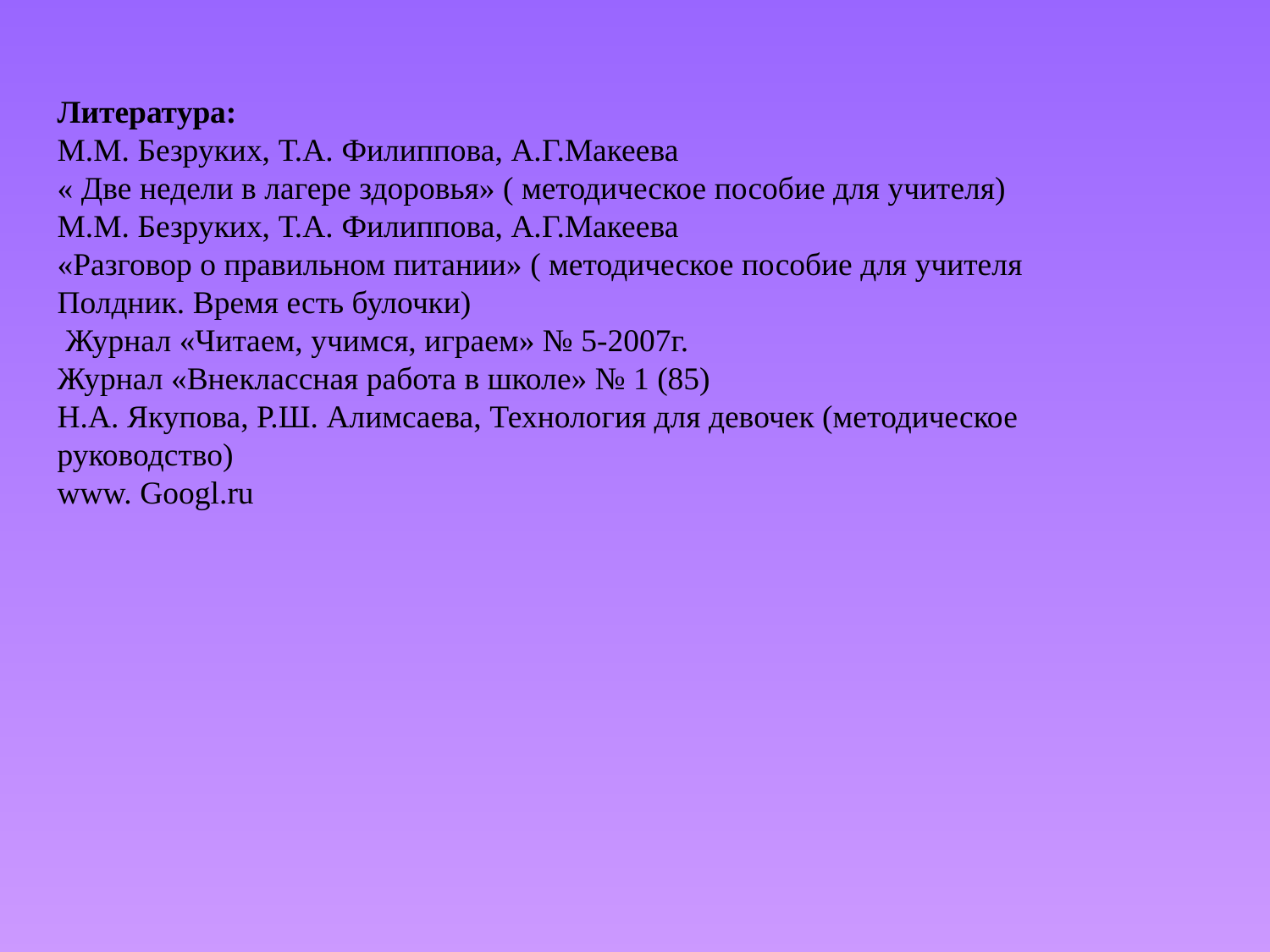

Литература:
М.М. Безруких, Т.А. Филиппова, А.Г.Макеева
« Две недели в лагере здоровья» ( методическое пособие для учителя)
М.М. Безруких, Т.А. Филиппова, А.Г.Макеева
«Разговор о правильном питании» ( методическое пособие для учителя Полдник. Время есть булочки)
 Журнал «Читаем, учимся, играем» № 5-2007г.
Журнал «Внеклассная работа в школе» № 1 (85)
Н.А. Якупова, Р.Ш. Алимсаева, Технология для девочек (методическое руководство)
www. Googl.ru